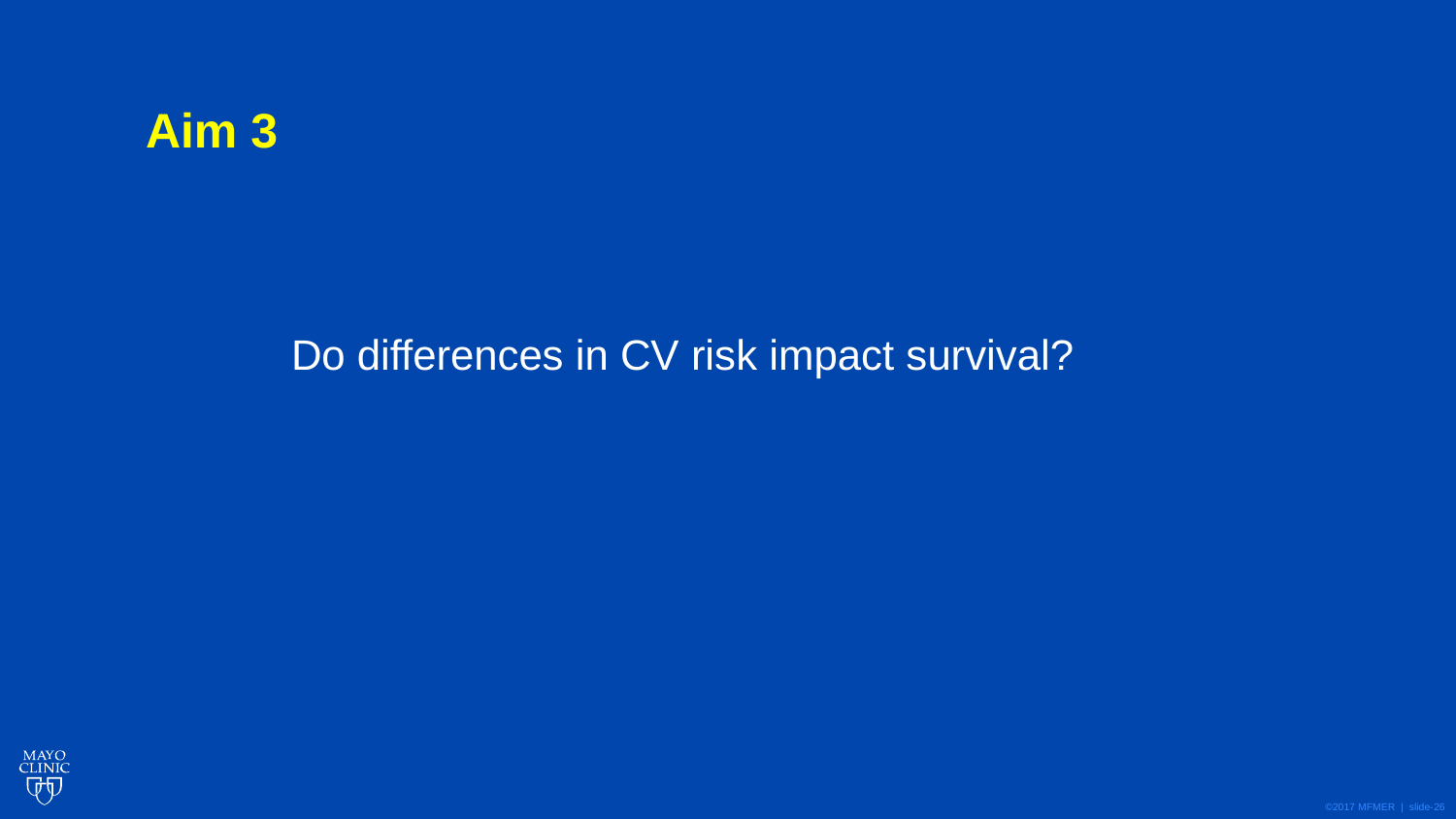

# Aim 3

	Do differences in CV risk impact survival?